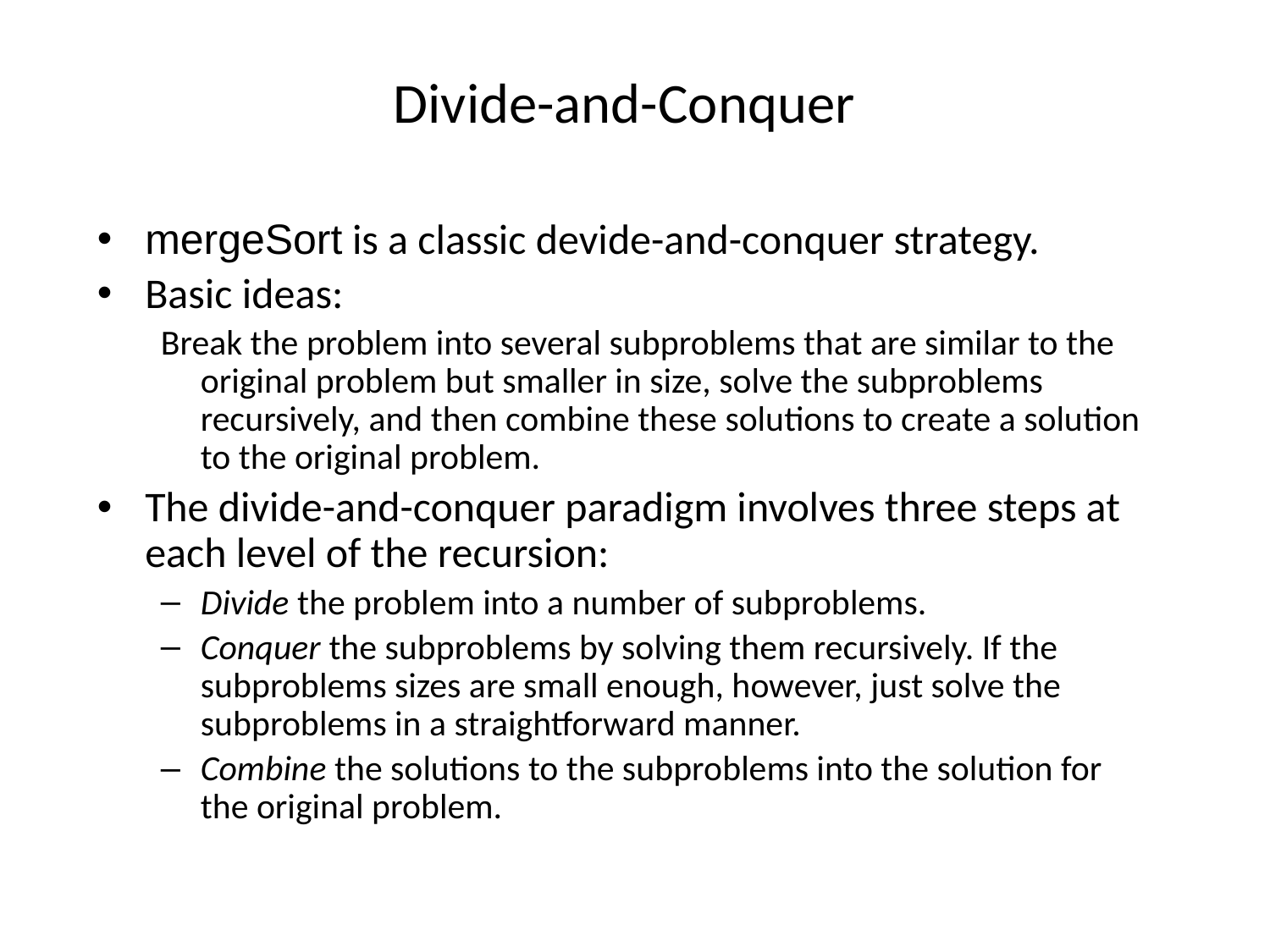

# Divide-and-Conquer
mergeSort is a classic devide-and-conquer strategy.
Basic ideas:
Break the problem into several subproblems that are similar to the original problem but smaller in size, solve the subproblems recursively, and then combine these solutions to create a solution to the original problem.
The divide-and-conquer paradigm involves three steps at each level of the recursion:
Divide the problem into a number of subproblems.
Conquer the subproblems by solving them recursively. If the subproblems sizes are small enough, however, just solve the subproblems in a straightforward manner.
Combine the solutions to the subproblems into the solution for the original problem.